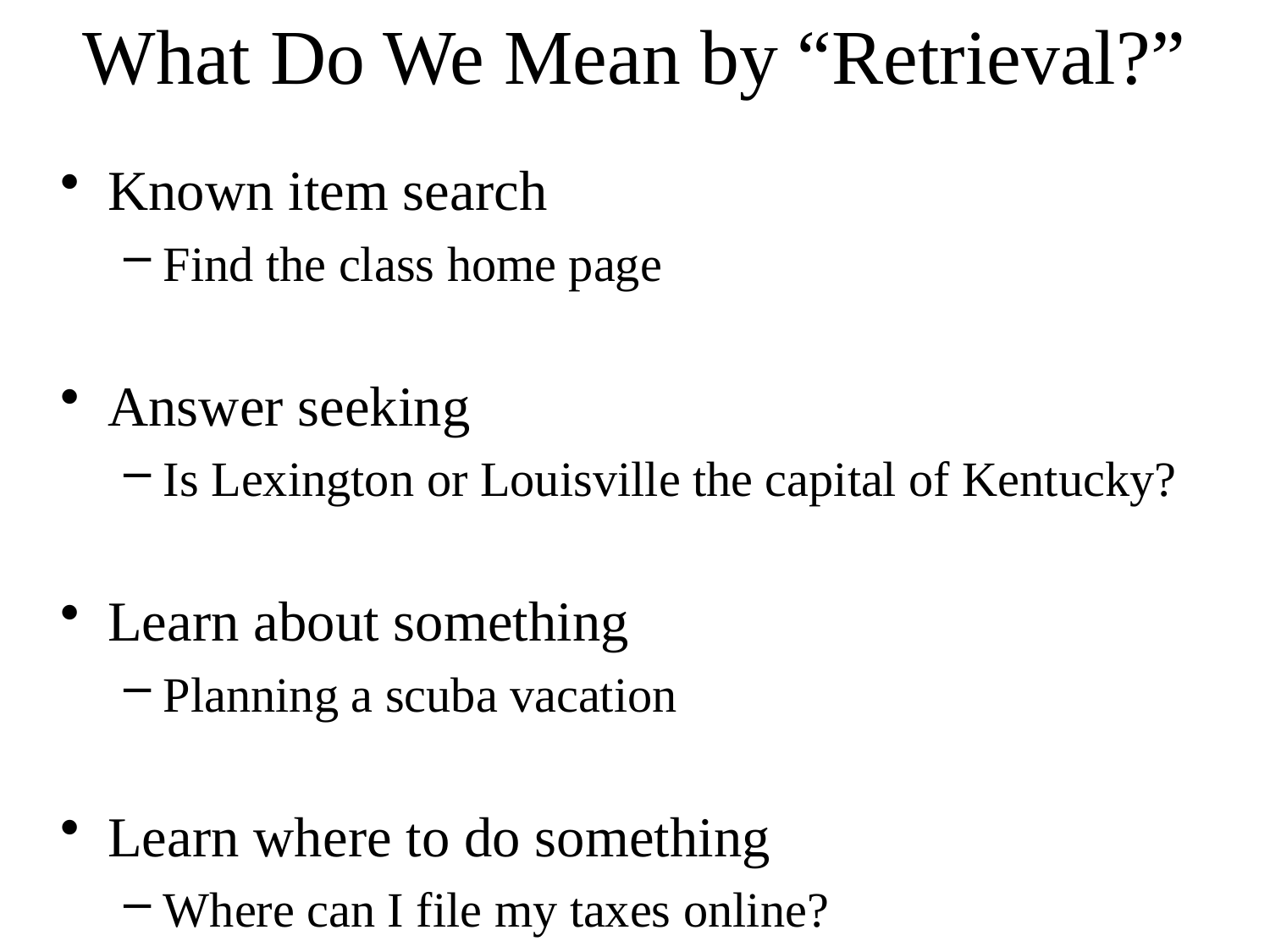

# What Do We Mean by “Retrieval?”
Known item search
Find the class home page

Answer seeking
Is Lexington or Louisville the capital of Kentucky?

Learn about something
Planning a scuba vacation

Learn where to do something
Where can I file my taxes online?